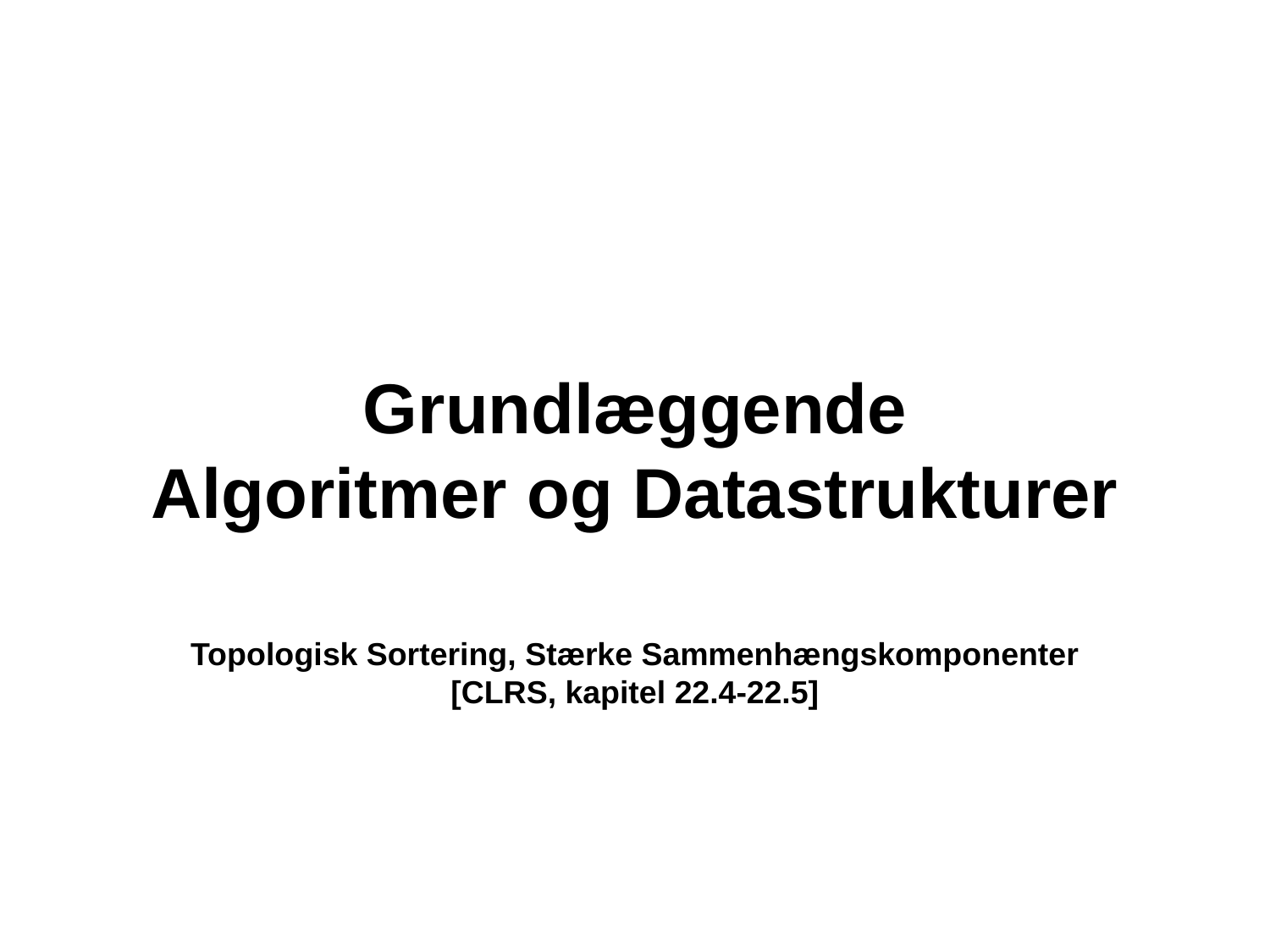

Grundlæggende
Algoritmer og Datastrukturer

Topologisk Sortering, Stærke Sammenhængskomponenter
[CLRS, kapitel 22.4-22.5]